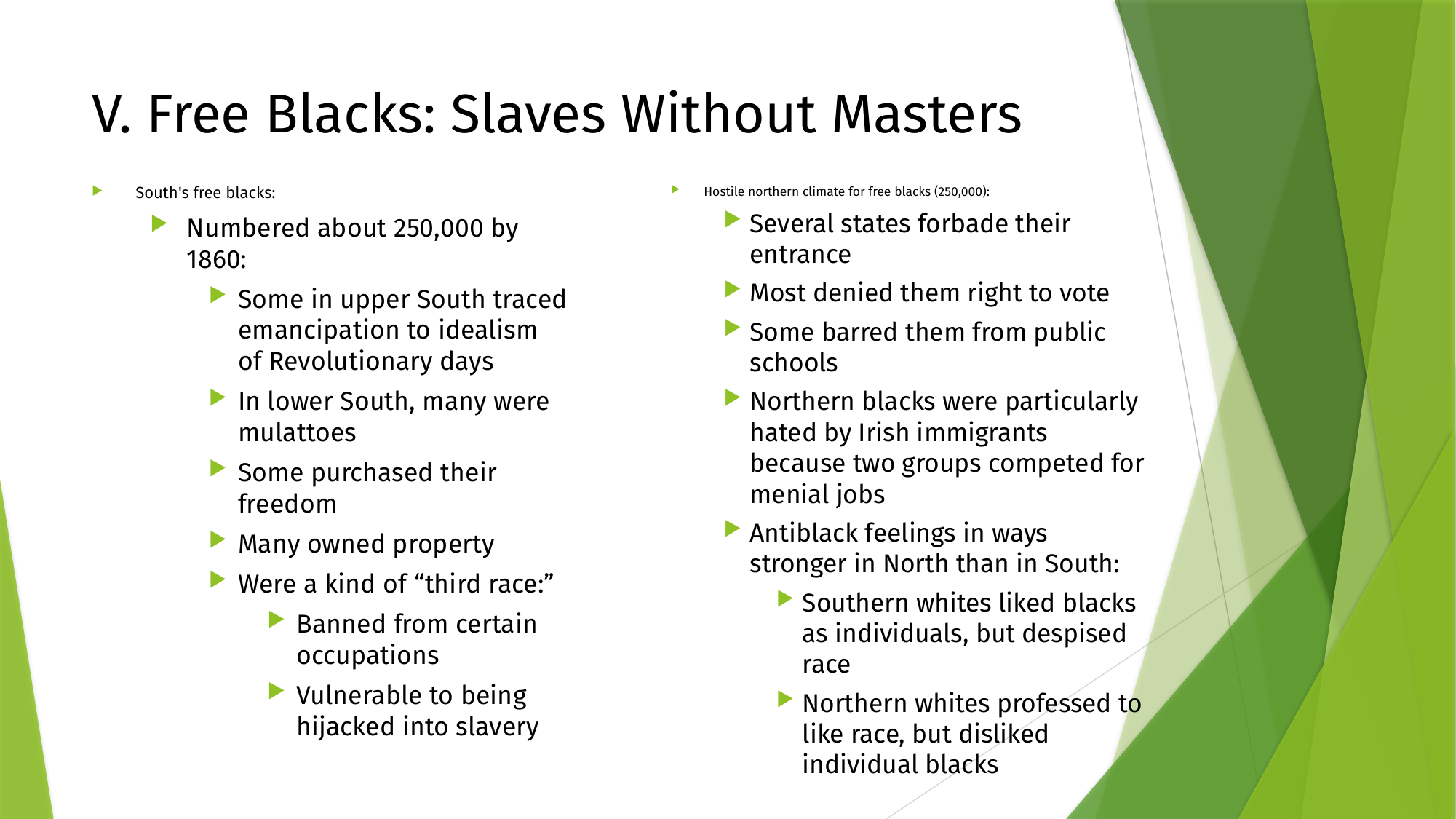

# V. Free Blacks: Slaves Without Masters
South's free blacks:
Numbered about 250,000 by 1860:
Some in upper South traced emancipation to idealism of Revolutionary days
In lower South, many were mulattoes
Some purchased their freedom
Many owned property
Were a kind of “third race:”
Banned from certain  occupations
Vulnerable to being hijacked into slavery
Hostile northern climate for free blacks (250,000):
Several states forbade their entrance
Most denied them right to vote
Some barred them from public schools
Northern blacks were particularly hated by Irish immigrants because two groups competed for menial jobs
Antiblack feelings in ways stronger in North than in South:
Southern whites liked blacks as individuals, but despised race
Northern whites professed to like race, but disliked individual blacks